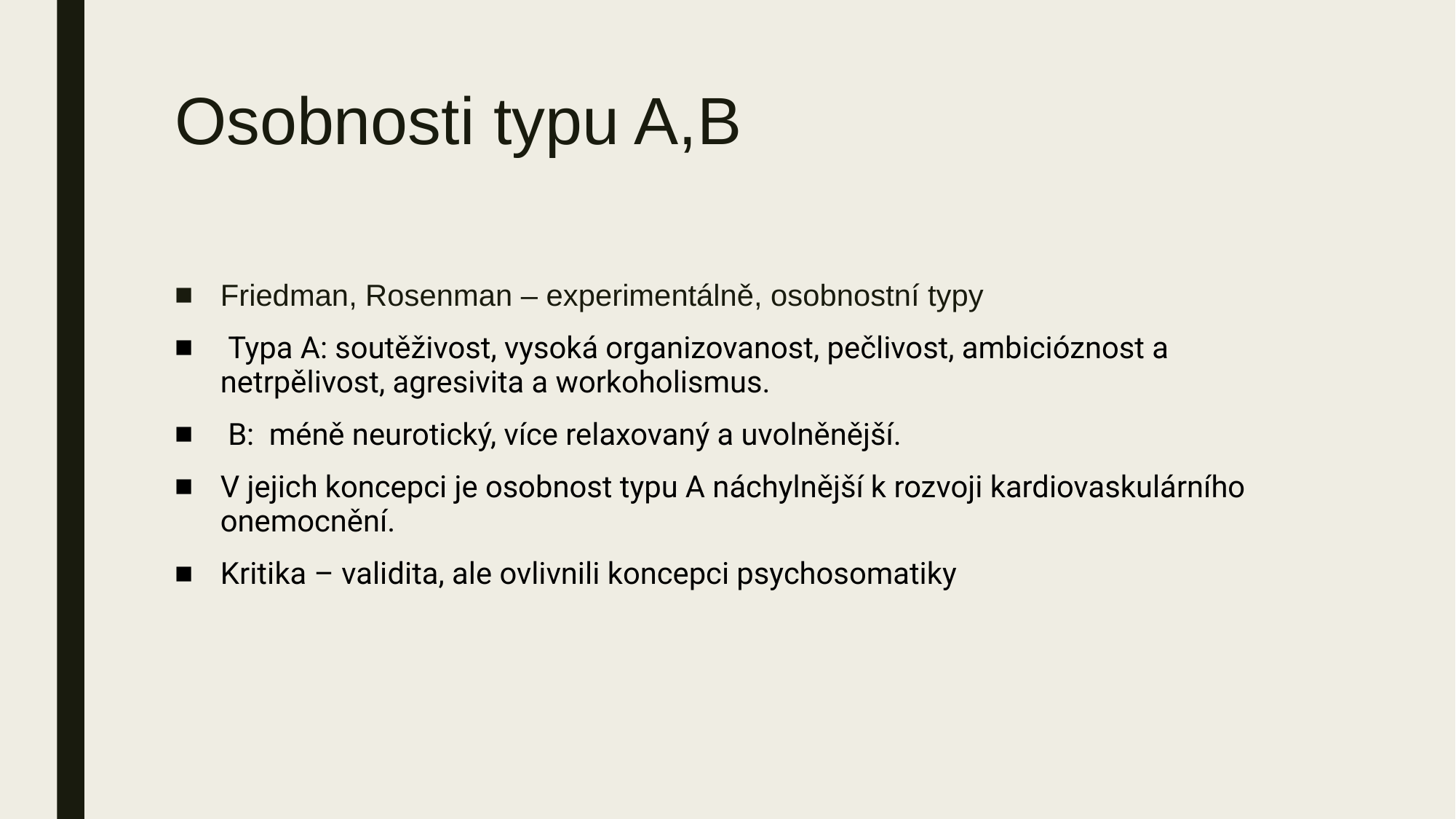

# Osobnosti typu A,B
Friedman, Rosenman – experimentálně, osobnostní typy
 Typa A: soutěživost, vysoká organizovanost, pečlivost, ambicióznost a netrpělivost, agresivita a workoholismus.
 B:  méně neurotický, více relaxovaný a uvolněnější.
V jejich koncepci je osobnost typu A náchylnější k rozvoji kardiovaskulárního onemocnění.
Kritika – validita, ale ovlivnili koncepci psychosomatiky